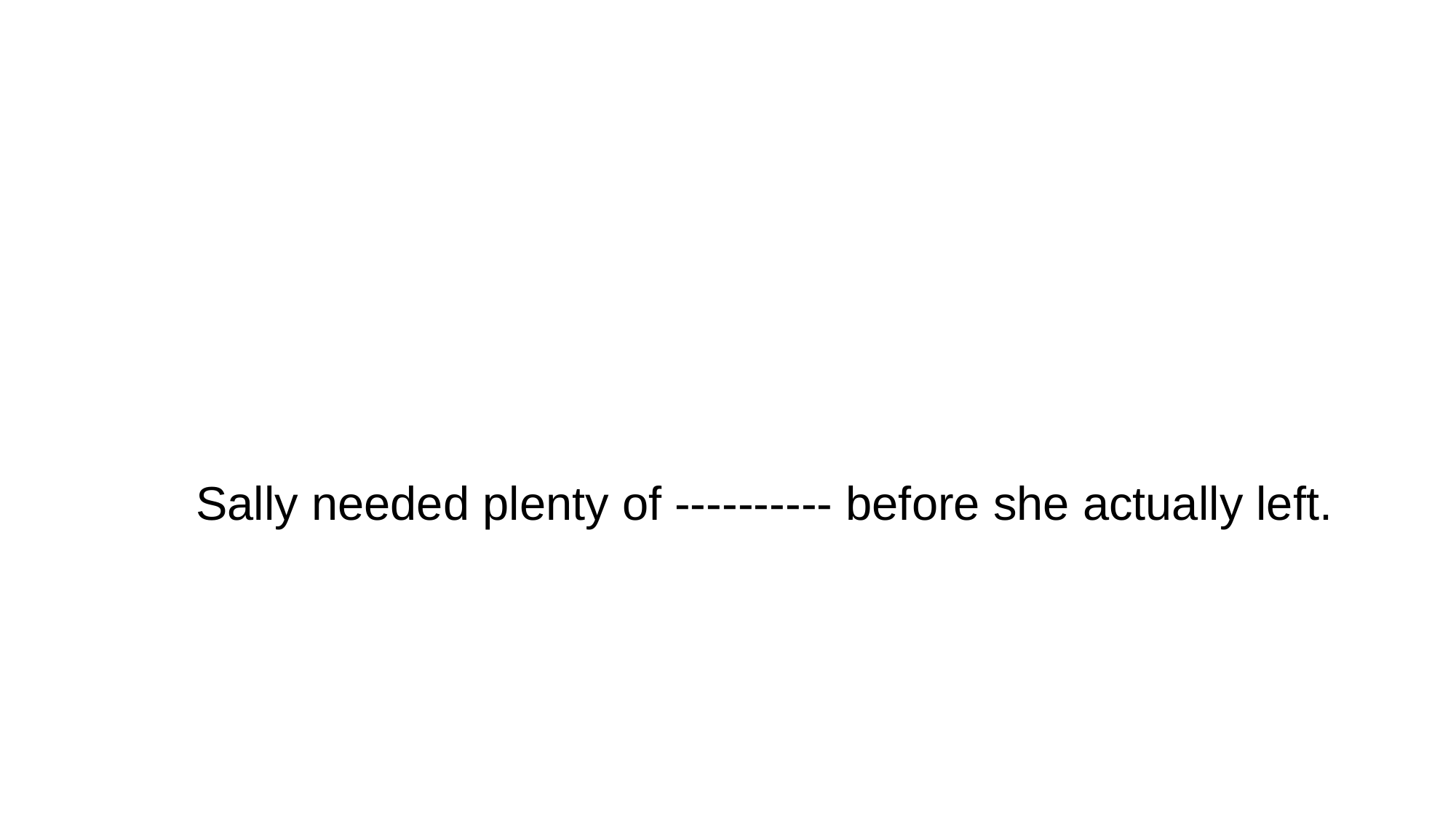

# Sally needed plenty of ---------- before she actually left.